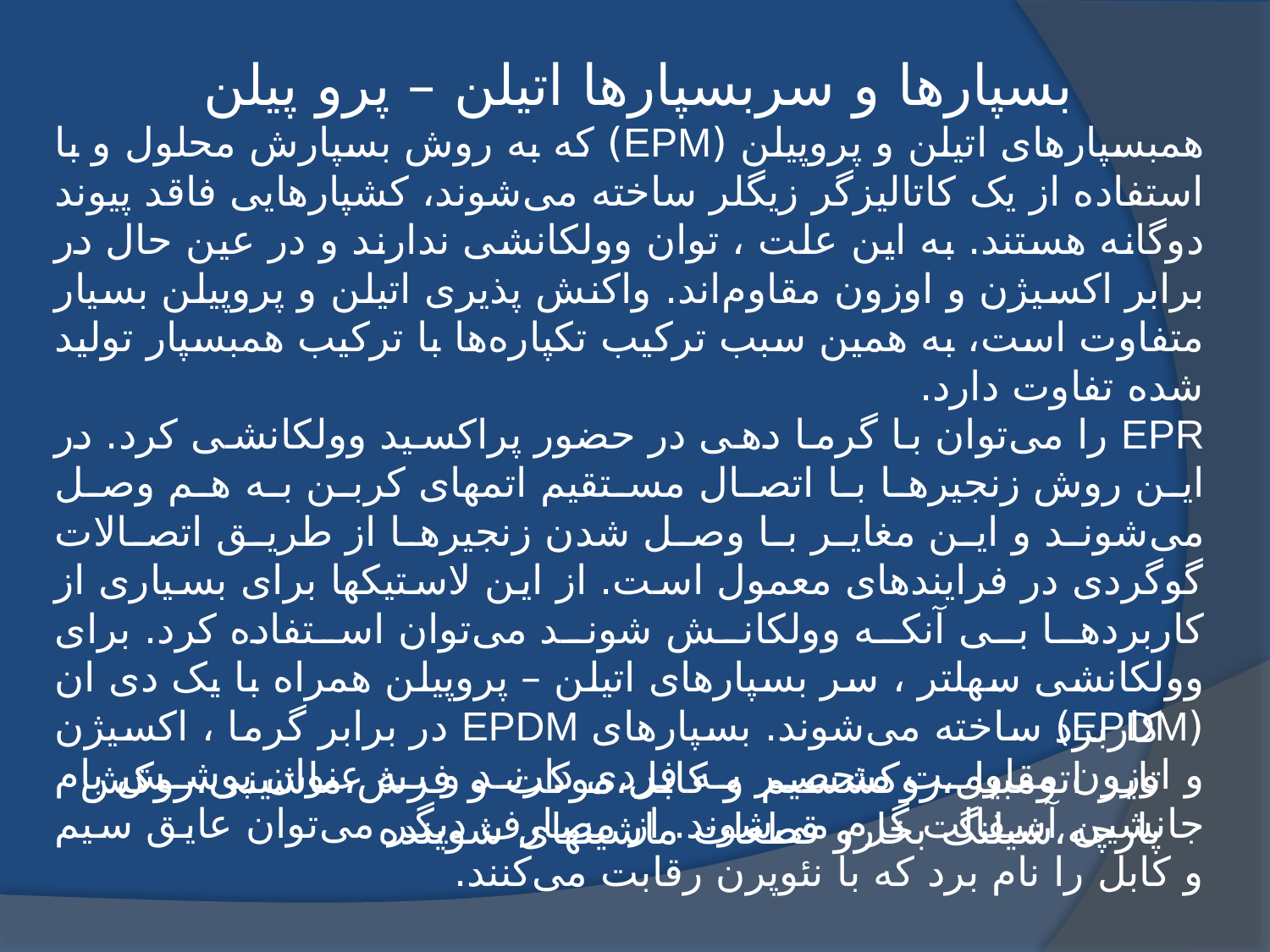

بسپارها و سربسپارها اتیلن – پرو پیلن
همبسپارهای اتیلن و پروپیلن (EPM) که به روش بسپارش محلول و با استفاده از یک کاتالیزگر زیگلر ساخته می‌شوند، کشپارهایی فاقد پیوند دوگانه هستند. به این علت ، توان وولکانشی ندارند و در عین حال در برابر اکسیژن و اوزون مقاوم‌اند. واکنش پذیری اتیلن و پروپیلن بسیار متفاوت است، به همین سبب ترکیب تکپاره‌ها با ترکیب همبسپار تولید شده تفاوت دارد.
EPR را می‌توان با گرما دهی در حضور پراکسید وولکانشی کرد. در این روش زنجیرها با اتصال مستقیم اتمهای کربن به هم وصل می‌شوند و این مغایر با وصل شدن زنجیرها از طریق اتصالات گوگردی در فرایندهای معمول است. از این لاستیکها برای بسیاری از کاربردها بی آنکه وولکانش شوند می‌توان استفاده کرد. برای وولکانشی سهلتر ، سر بسپارهای اتیلن – پروپیلن همراه با یک دی ان (EPDM) ساخته می‌شوند. بسپارهای EPDM در برابر گرما ، اکسیژن و اوزون مقاومت منحصر به فردی دارند و به عنوان پوشش بام جانشین آسفالت گرم می‌شوند. از مصارف دیگر می‌توان عایق سیم و کابل را نام برد که با نئوپرن رقابت می‌کنند.
کاربرد
تایر اتومبیل،روکشسیم و کابل،موکت و فرش،ماشینی،روکش پارچه،شیلنگ بخارو قطعات ماشینهای شوینده